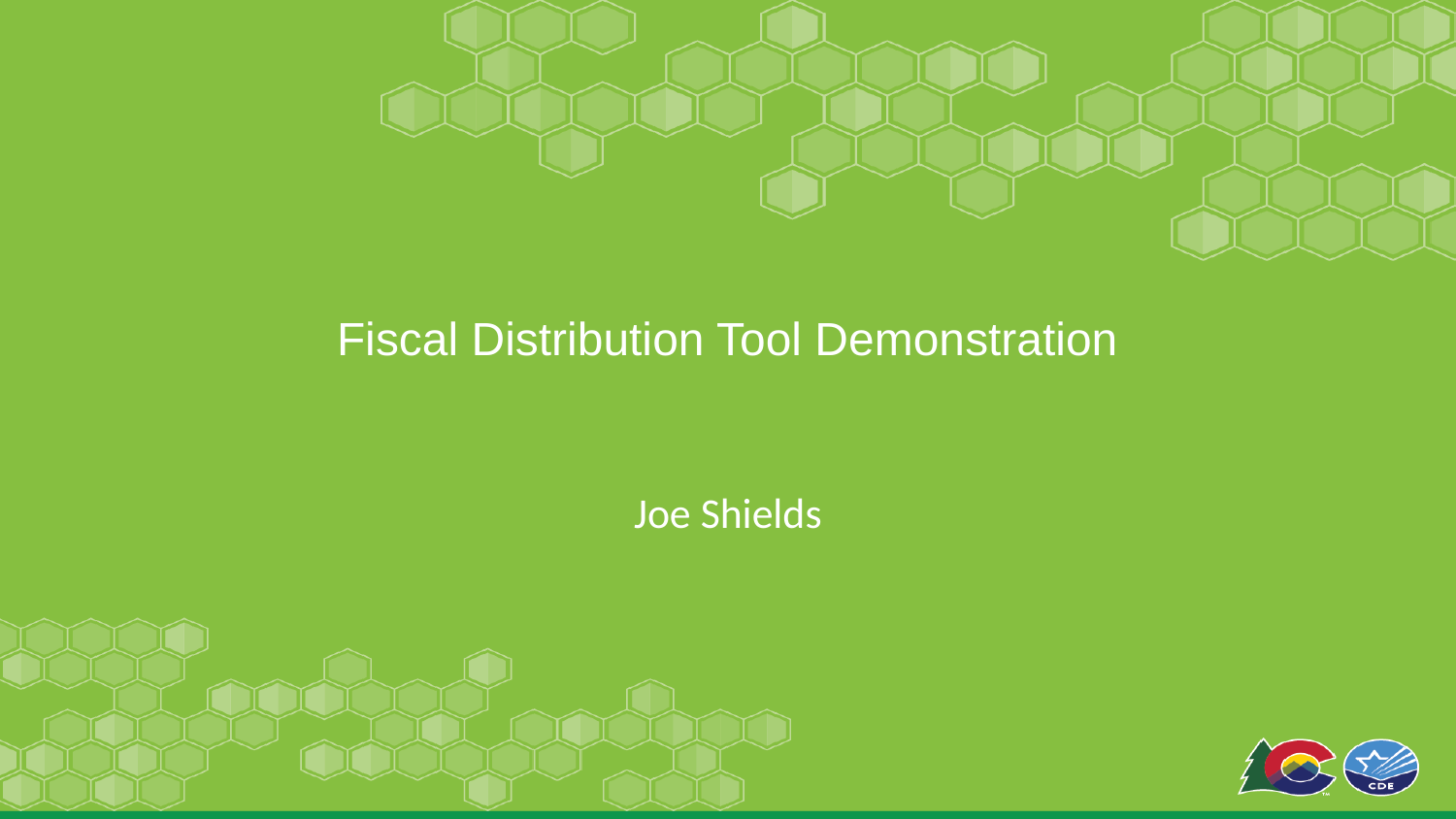

# Fiscal Distribution Tool Demonstration

Joe Shields